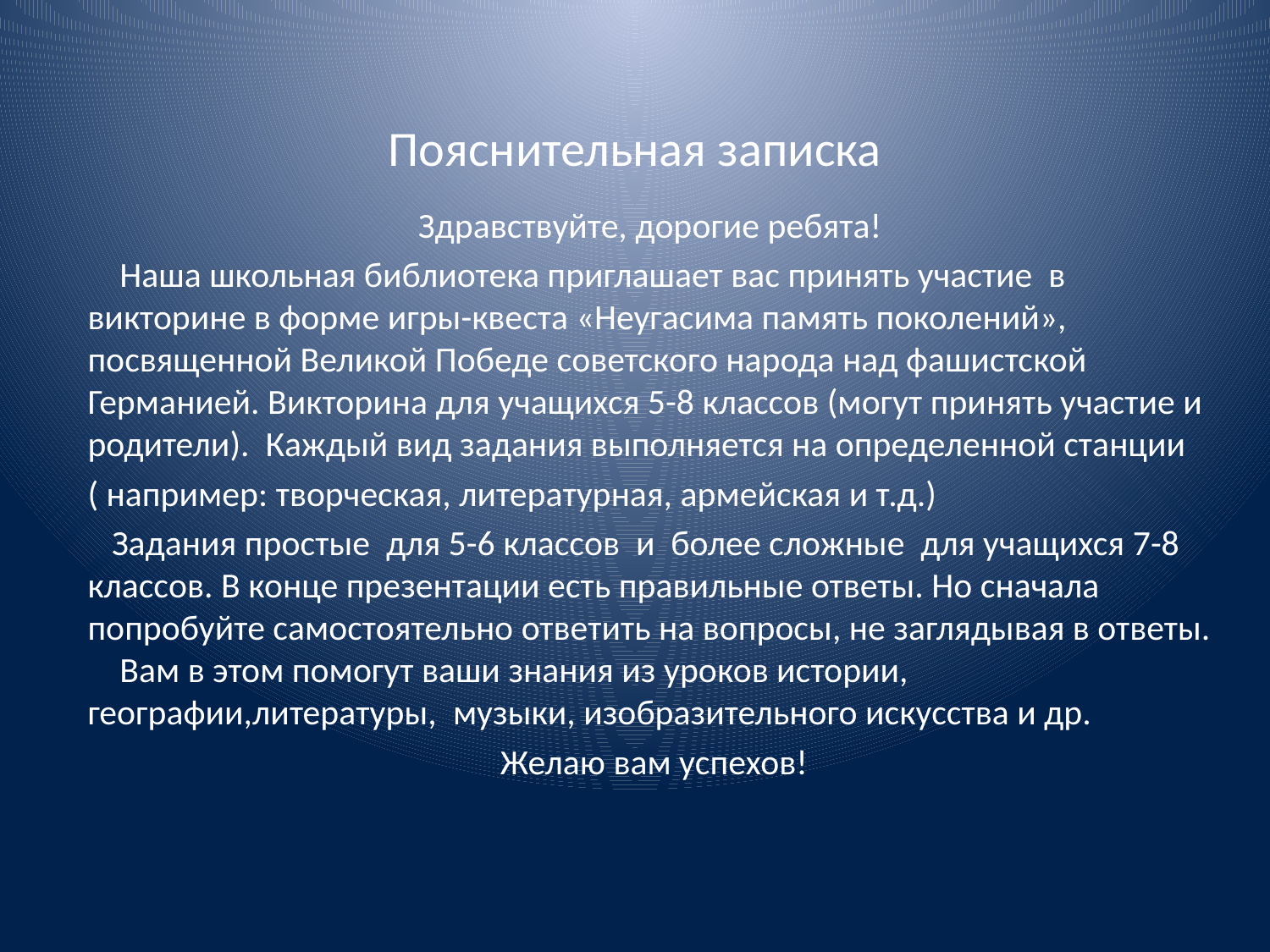

# Пояснительная записка
Здравствуйте, дорогие ребята!
    Наша школьная библиотека приглашает вас принять участие  в викторине в форме игры-квеста «Неугасима память поколений», посвященной Великой Победе советского народа над фашистской Германией. Викторина для учащихся 5-8 классов (могут принять участие и родители).  Каждый вид задания выполняется на определенной станции
( например: творческая, литературная, армейская и т.д.)
   Задания простые  для 5-6 классов  и  более сложные  для учащихся 7-8 классов. В конце презентации есть правильные ответы. Но сначала попробуйте самостоятельно ответить на вопросы, не заглядывая в ответы.     Вам в этом помогут ваши знания из уроков истории, географии,литературы,  музыки, изобразительного искусства и др.
 Желаю вам успехов!